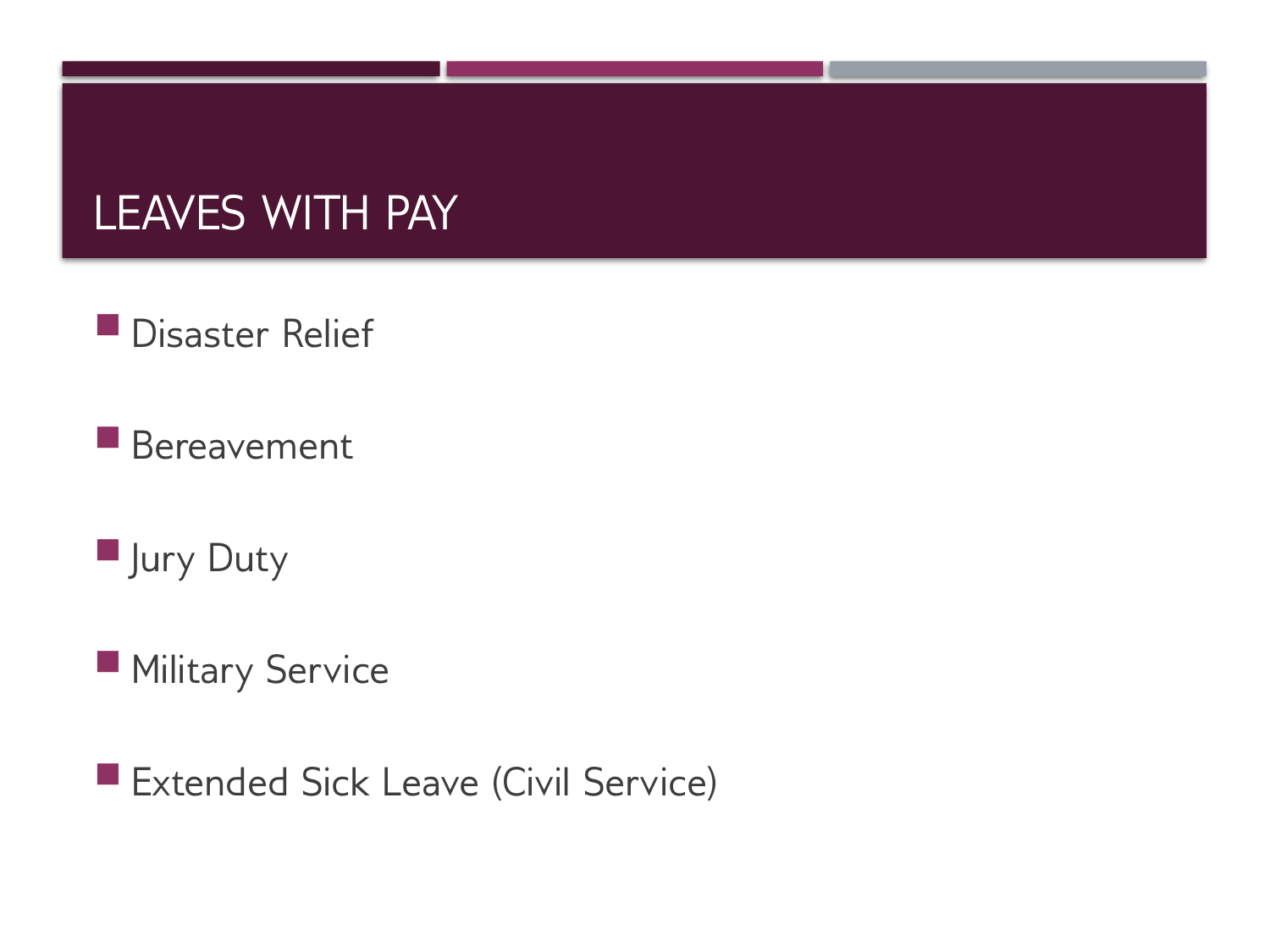

# Leaves with Pay
Disaster Relief

Bereavement

Jury Duty

Military Service

Extended Sick Leave (Civil Service)